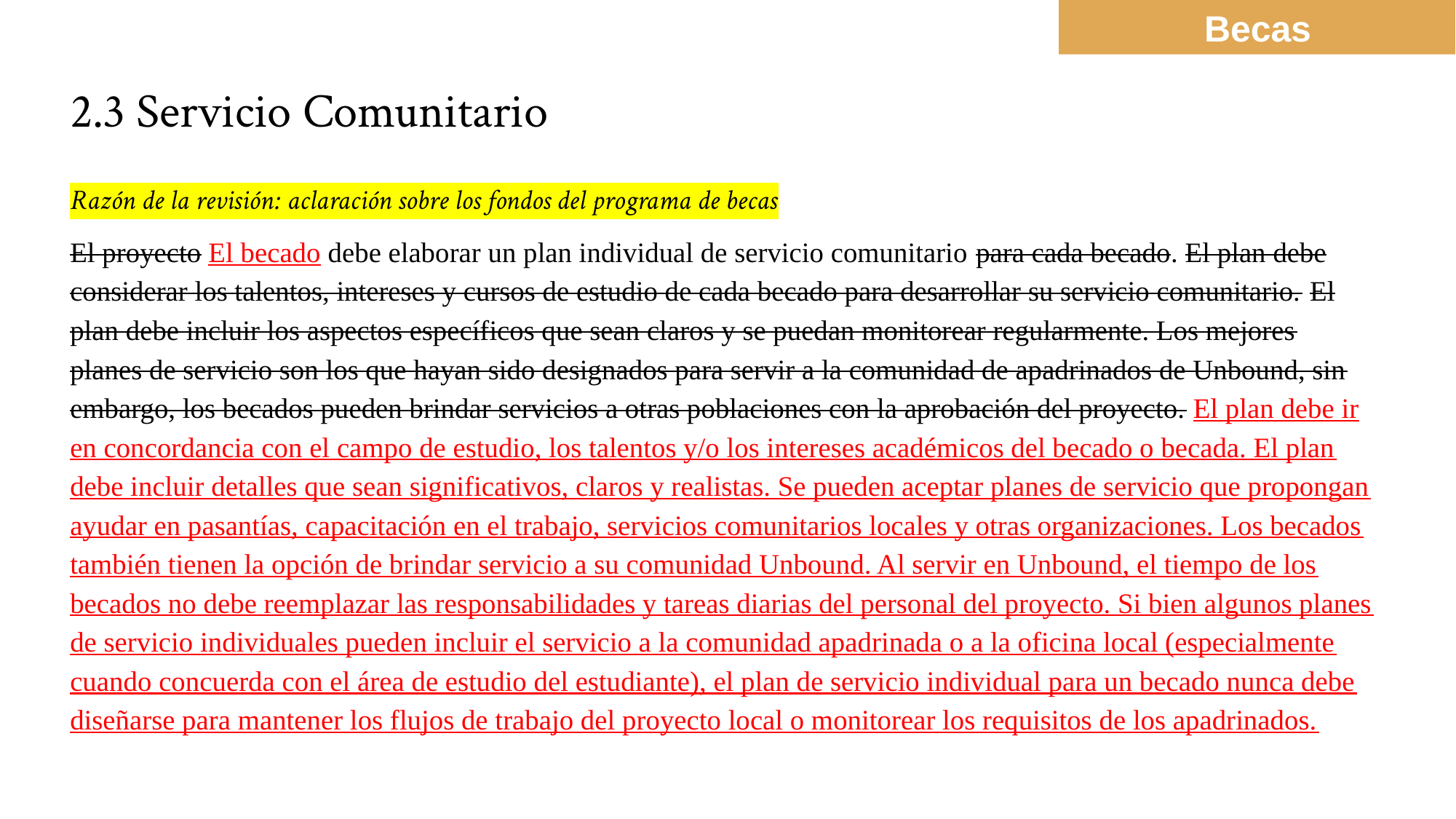

Becas
# 2.3 Servicio Comunitario
Razón de la revisión: aclaración sobre los fondos del programa de becas
El proyecto El becado debe elaborar un plan individual de servicio comunitario para cada becado. El plan debe considerar los talentos, intereses y cursos de estudio de cada becado para desarrollar su servicio comunitario. El plan debe incluir los aspectos específicos que sean claros y se puedan monitorear regularmente. Los mejores planes de servicio son los que hayan sido designados para servir a la comunidad de apadrinados de Unbound, sin embargo, los becados pueden brindar servicios a otras poblaciones con la aprobación del proyecto. El plan debe ir en concordancia con el campo de estudio, los talentos y/o los intereses académicos del becado o becada. El plan debe incluir detalles que sean significativos, claros y realistas. Se pueden aceptar planes de servicio que propongan ayudar en pasantías, capacitación en el trabajo, servicios comunitarios locales y otras organizaciones. Los becados también tienen la opción de brindar servicio a su comunidad Unbound. Al servir en Unbound, el tiempo de los becados no debe reemplazar las responsabilidades y tareas diarias del personal del proyecto. Si bien algunos planes de servicio individuales pueden incluir el servicio a la comunidad apadrinada o a la oficina local (especialmente cuando concuerda con el área de estudio del estudiante), el plan de servicio individual para un becado nunca debe diseñarse para mantener los flujos de trabajo del proyecto local o monitorear los requisitos de los apadrinados.